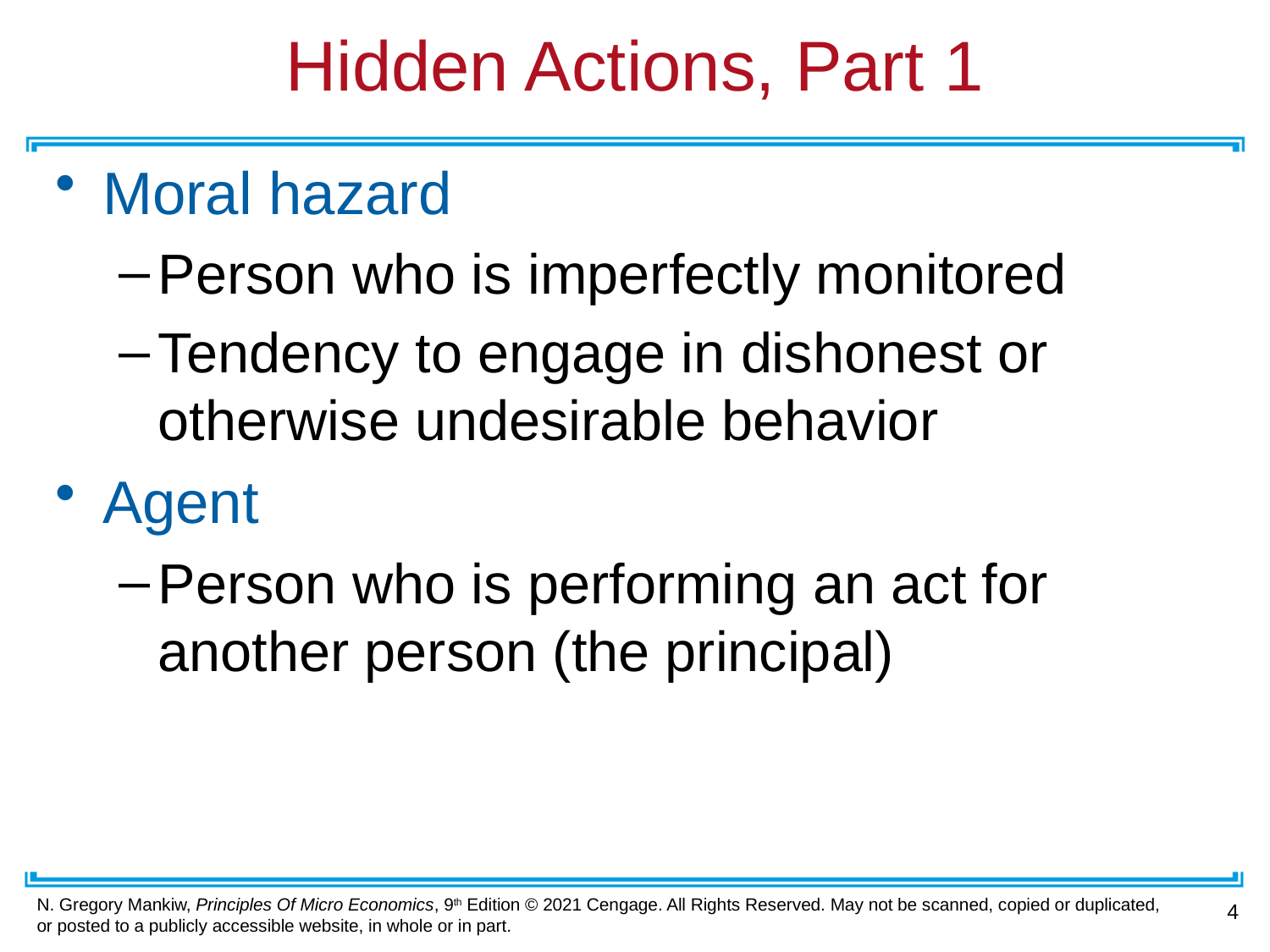

# Hidden Actions, Part 1
Moral hazard
Person who is imperfectly monitored
Tendency to engage in dishonest or otherwise undesirable behavior
Agent
Person who is performing an act for another person (the principal)
4